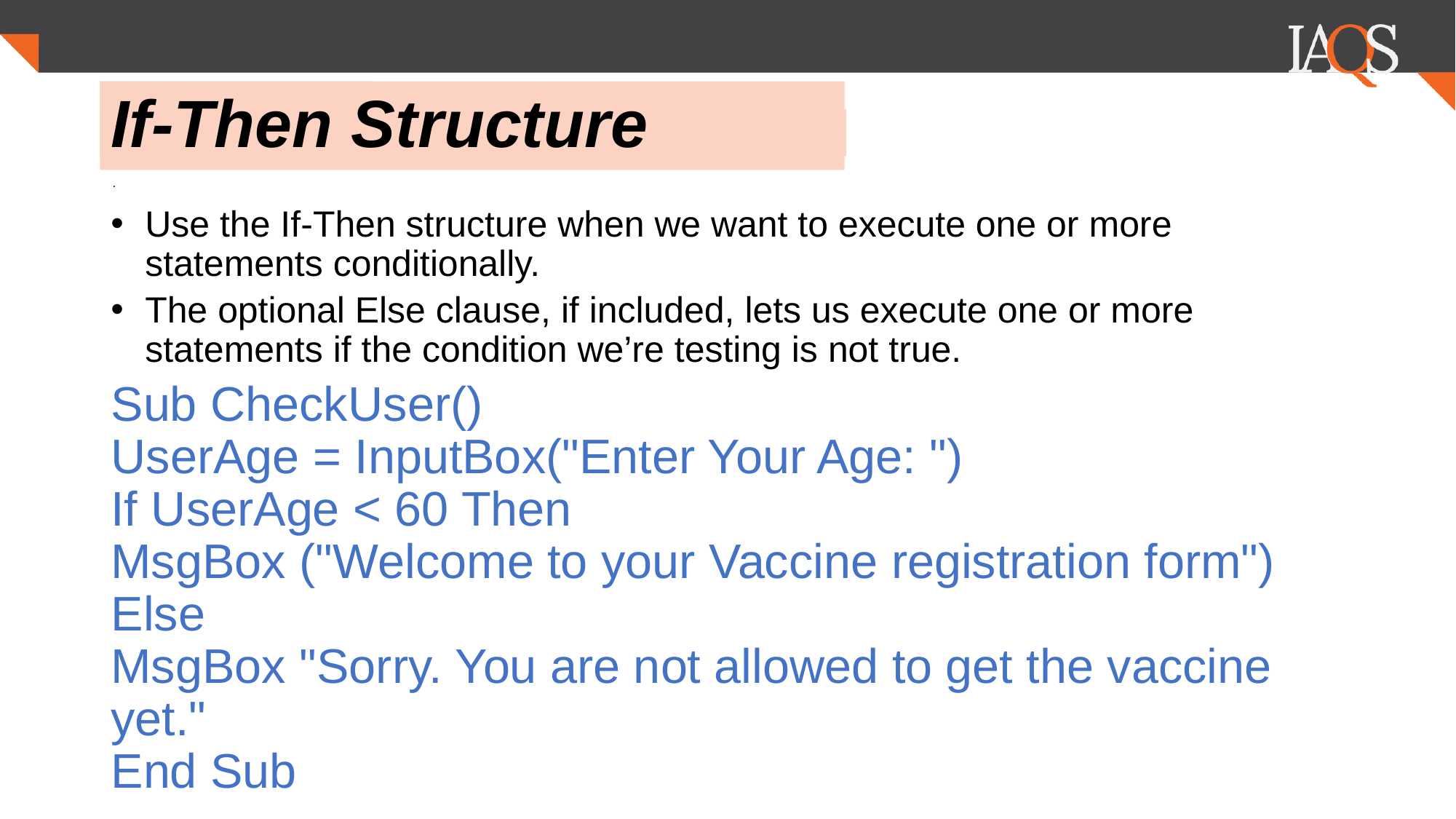

# If-Then Structure

Use the If-Then structure when we want to execute one or more statements conditionally.
The optional Else clause, if included, lets us execute one or more statements if the condition we’re testing is not true.
Sub CheckUser()
UserAge = InputBox("Enter Your Age: ")
If UserAge < 60 Then
MsgBox ("Welcome to your Vaccine registration form")
Else
MsgBox "Sorry. You are not allowed to get the vaccine yet."
End Sub

.